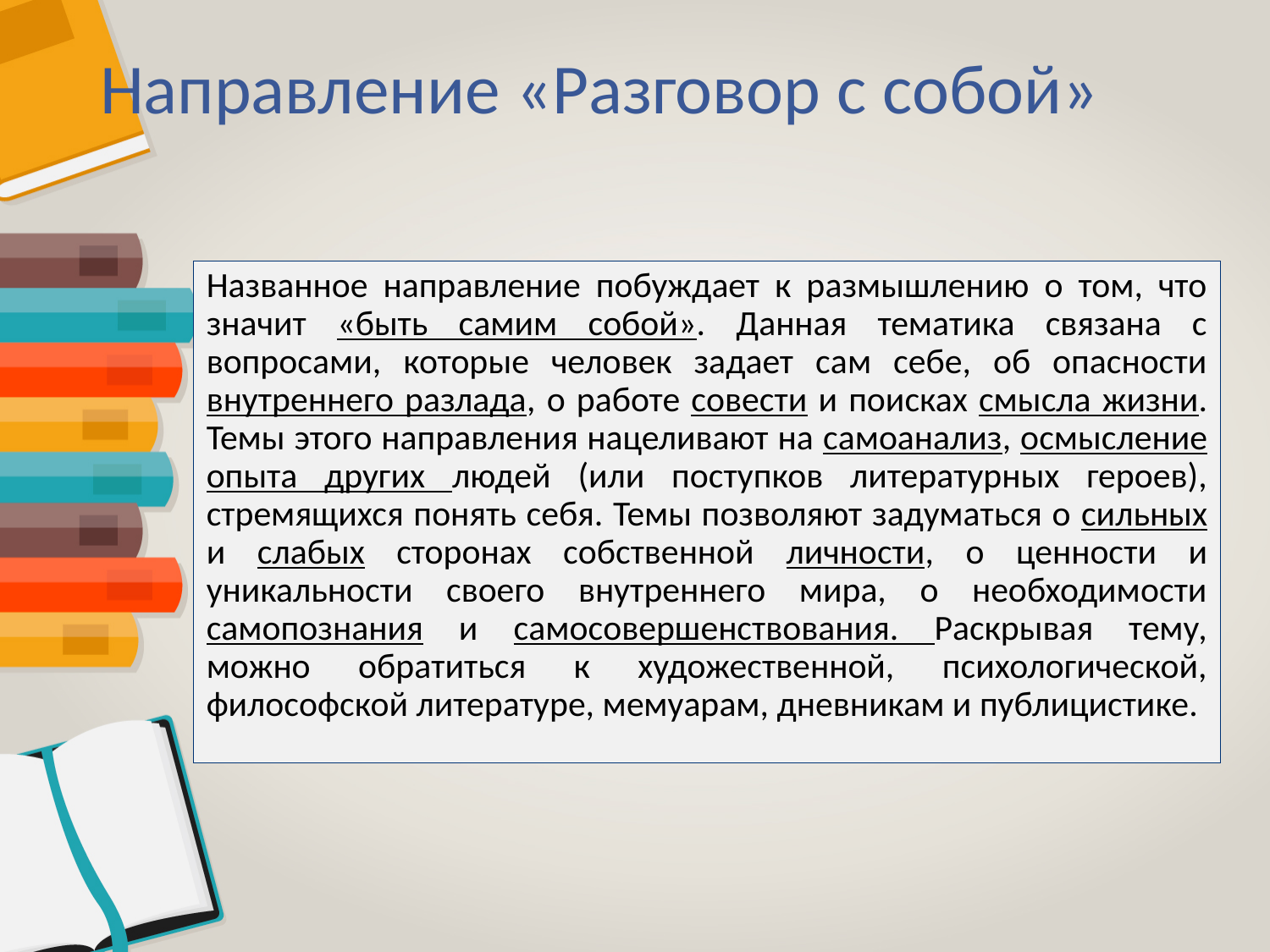

# Направление «Разговор с собой»
Названное направление побуждает к размышлению о том, что значит «быть самим собой». Данная тематика связана с вопросами, которые человек задает сам себе, об опасности внутреннего разлада, о работе совести и поисках смысла жизни. Темы этого направления нацеливают на самоанализ, осмысление опыта других людей (или поступков литературных героев), стремящихся понять себя. Темы позволяют задуматься о сильных и слабых сторонах собственной личности, о ценности и уникальности своего внутреннего мира, о необходимости самопознания и самосовершенствования. Раскрывая тему, можно обратиться к художественной, психологической, философской литературе, мемуарам, дневникам и публицистике.